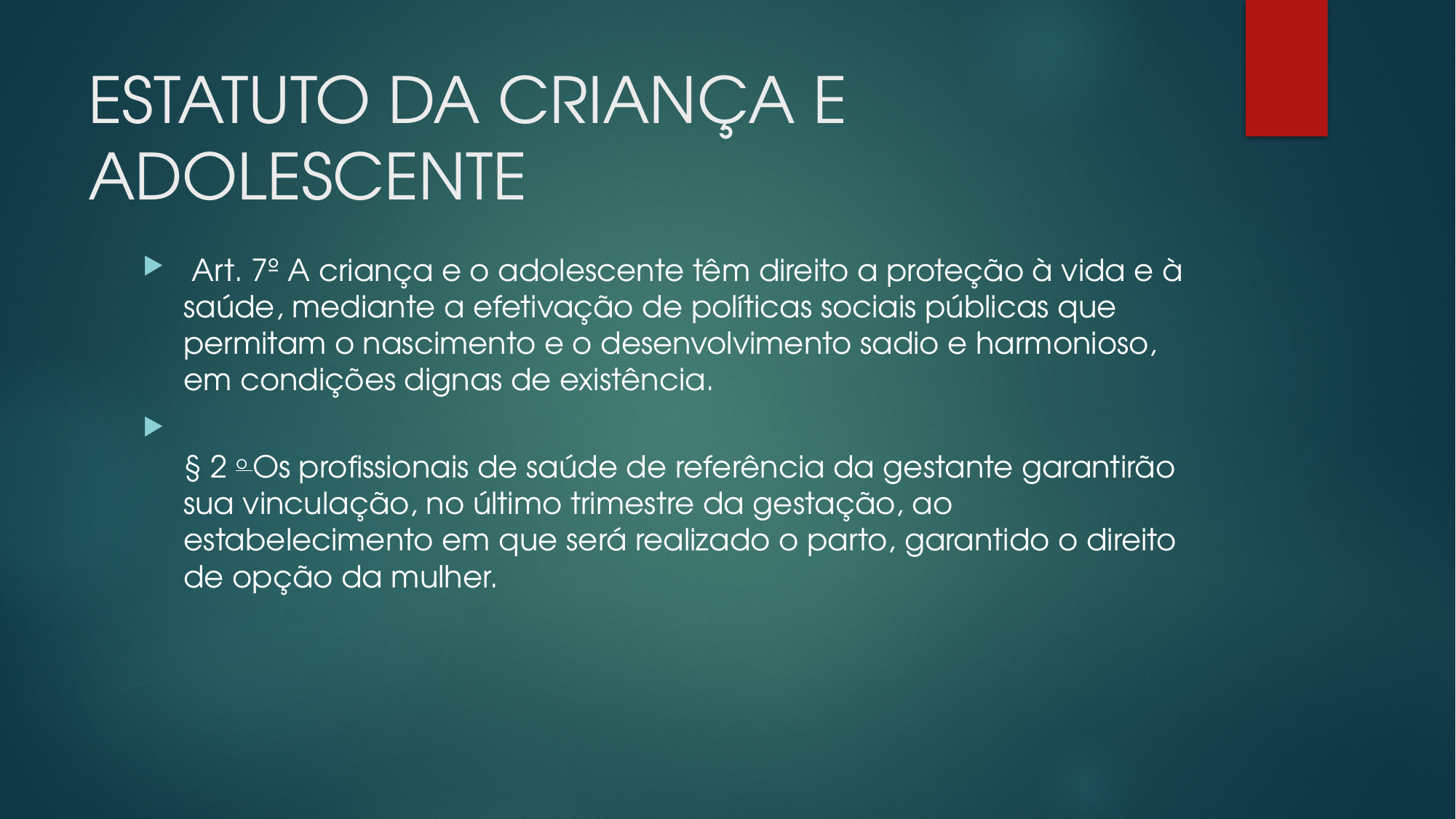

# ESTATUTO DA CRIANÇA E ADOLESCENTE
 Art. 7º A criança e o adolescente têm direito a proteção à vida e à saúde, mediante a efetivação de políticas sociais públicas que permitam o nascimento e o desenvolvimento sadio e harmonioso, em condições dignas de existência.
§ 2 o Os profissionais de saúde de referência da gestante garantirão sua vinculação, no último trimestre da gestação, ao estabelecimento em que será realizado o parto, garantido o direito de opção da mulher.